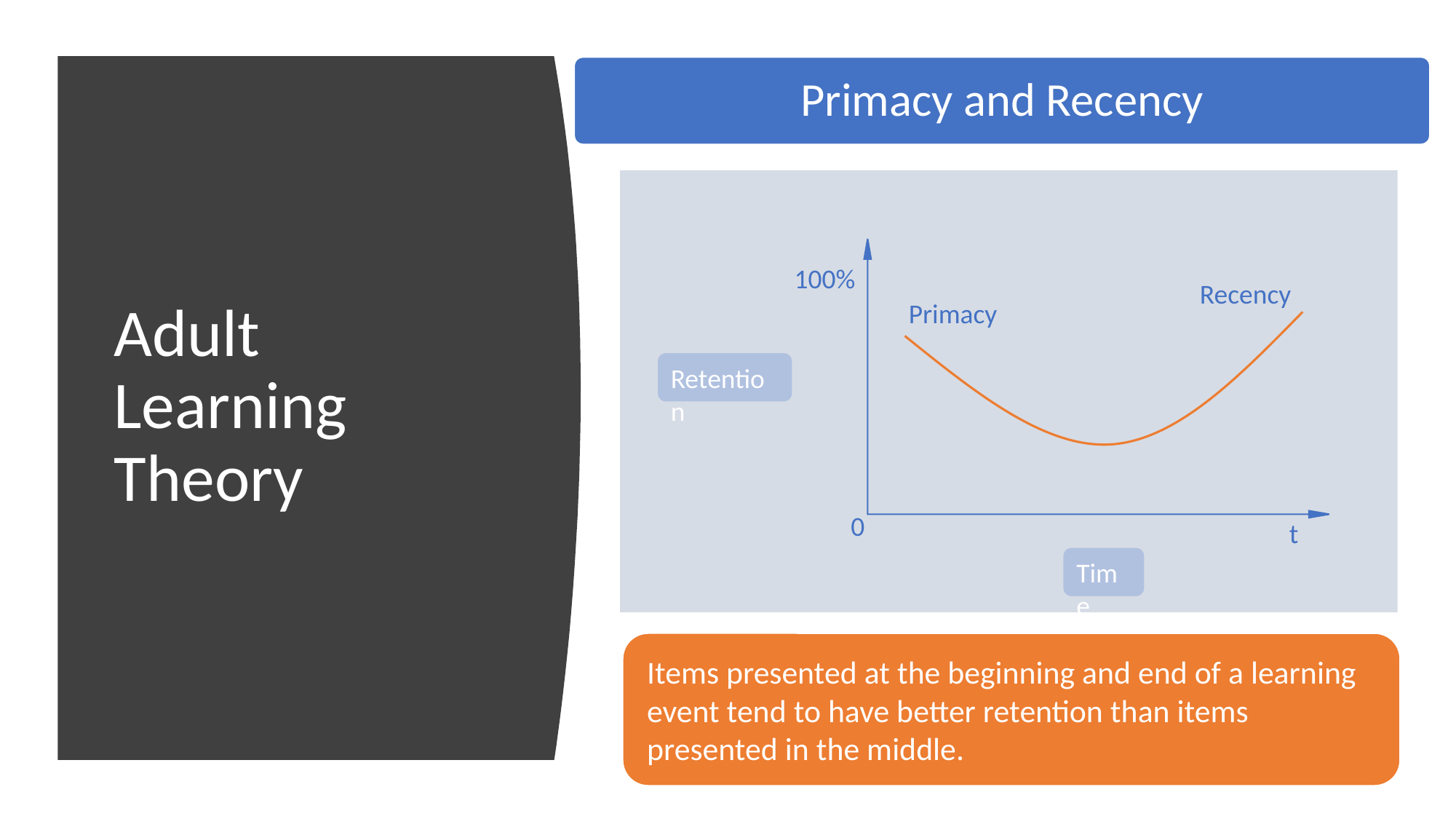

Primacy and Recency
# Adult Learning Theory

100%
Recency
Primacy

Retention
0
t
Time
Items presented at the beginning and end of a learning event tend to have better retention than items presented in the middle.